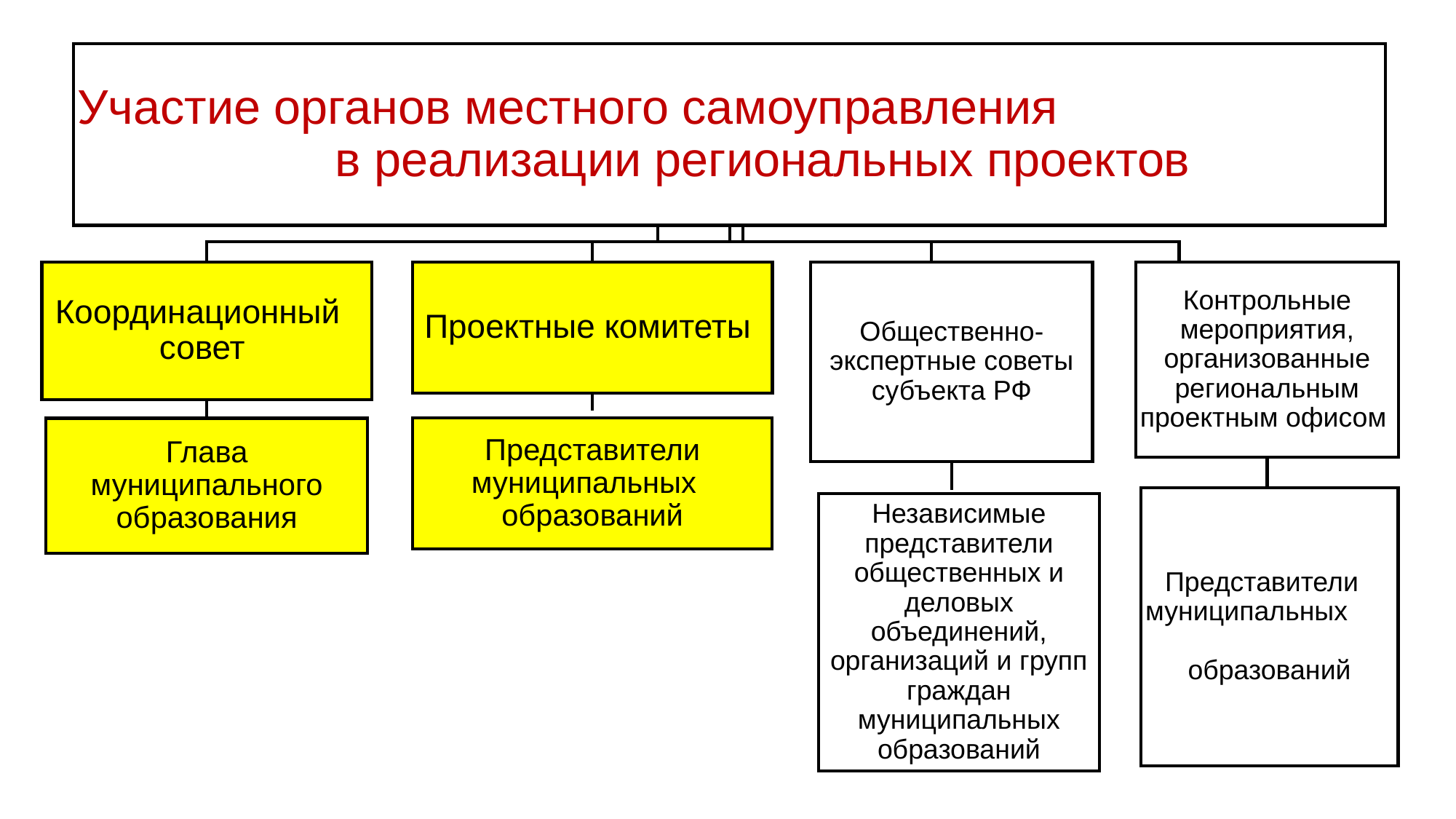

Участие органов местного самоуправления                               в реализации региональных проектов
Координационный   совет
Глава муниципального образования
Проектные комитеты
Представители муниципальных   образований
Общественно-экспертные советы субъекта РФ
Независимые представители общественных и деловых объединений, организаций и групп граждан муниципальных образований
Контрольные мероприятия, организованные региональным проектным офисом
Представители   муниципальных                     образований